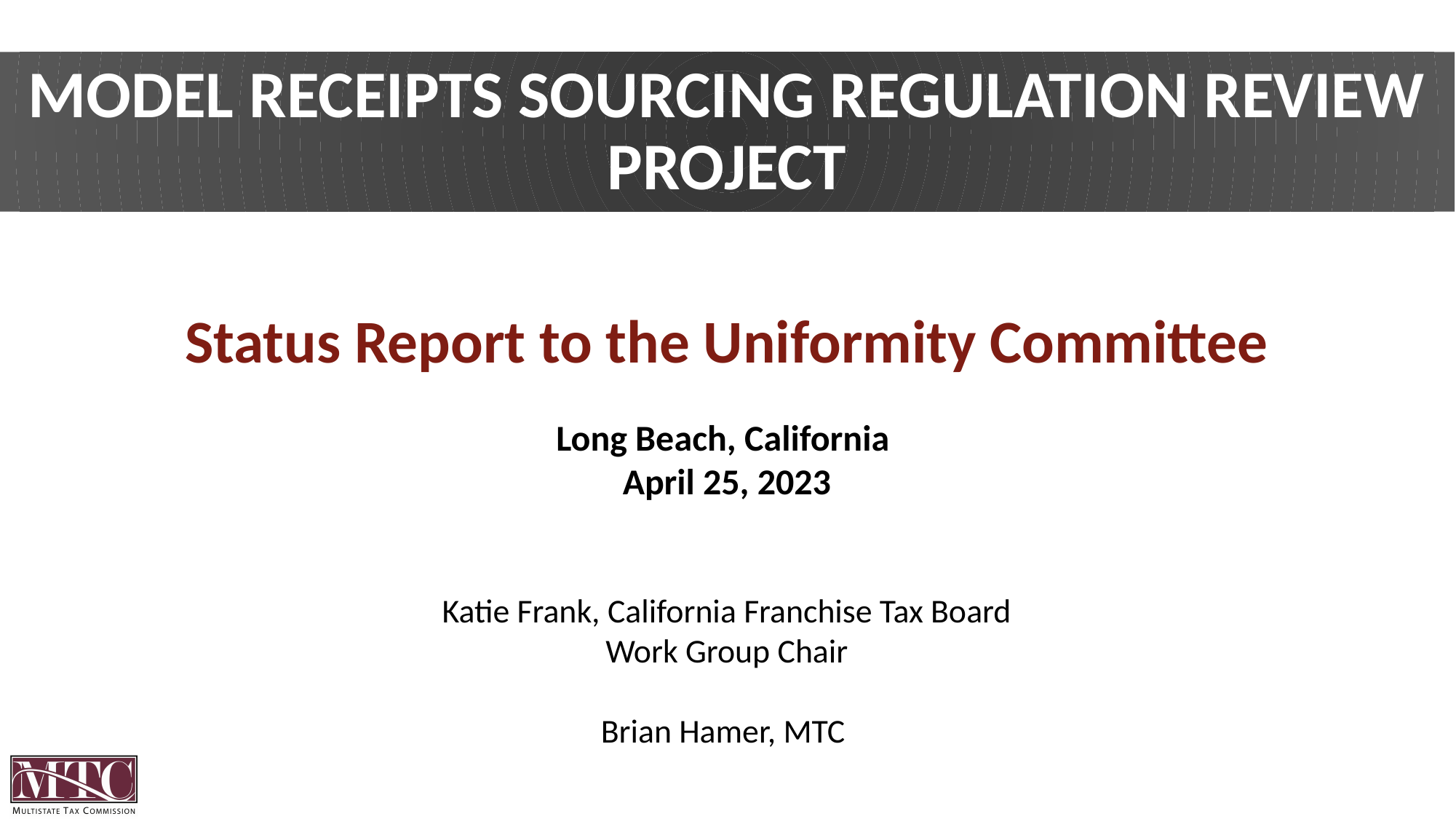

# Model Receipts Sourcing Regulation Review Project

Status Report to the Uniformity Committee

Long Beach, California
April 25, 2023

Katie Frank, California Franchise Tax Board
Work Group Chair

Brian Hamer, MTC